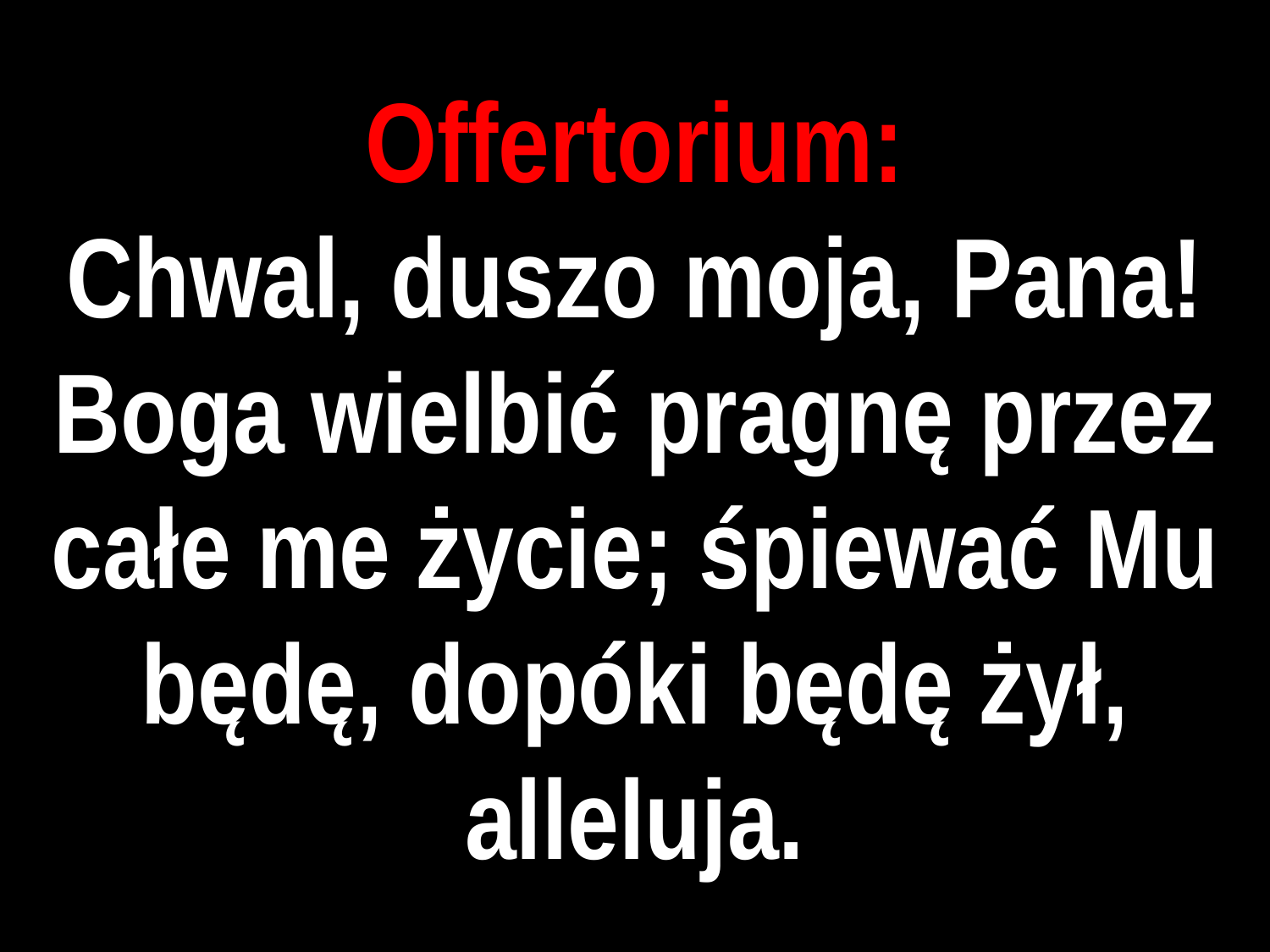

# Offertorium:
Chwal, duszo moja, Pana! Boga wielbić pragnę przez całe me życie; śpiewać Mu będę, dopóki będę żył, alleluja.